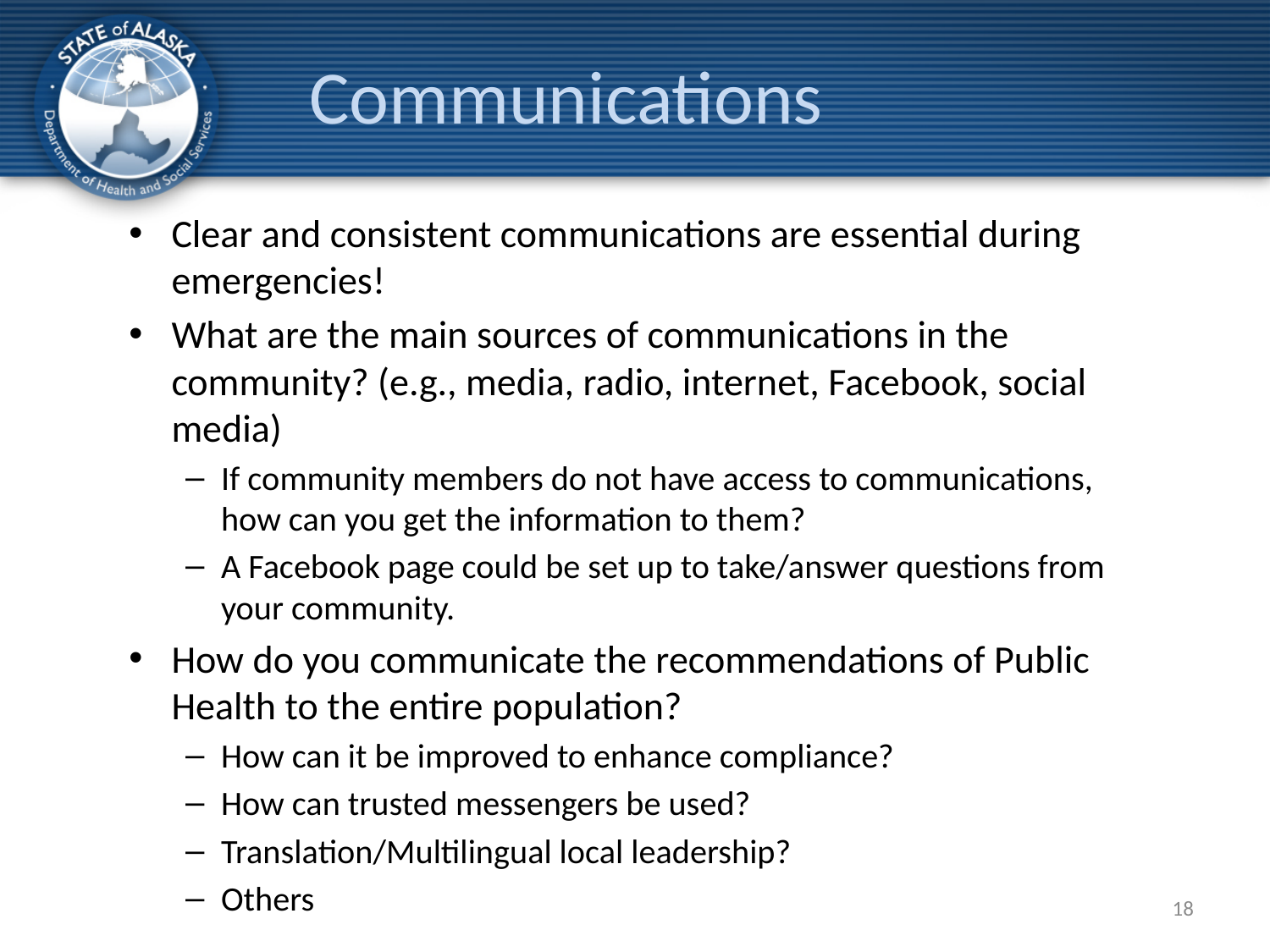

# Communications
Clear and consistent communications are essential during emergencies!
What are the main sources of communications in the community? (e.g., media, radio, internet, Facebook, social media)
If community members do not have access to communications, how can you get the information to them?
A Facebook page could be set up to take/answer questions from your community.
How do you communicate the recommendations of Public Health to the entire population?
How can it be improved to enhance compliance?
How can trusted messengers be used?
Translation/Multilingual local leadership?
Others
18